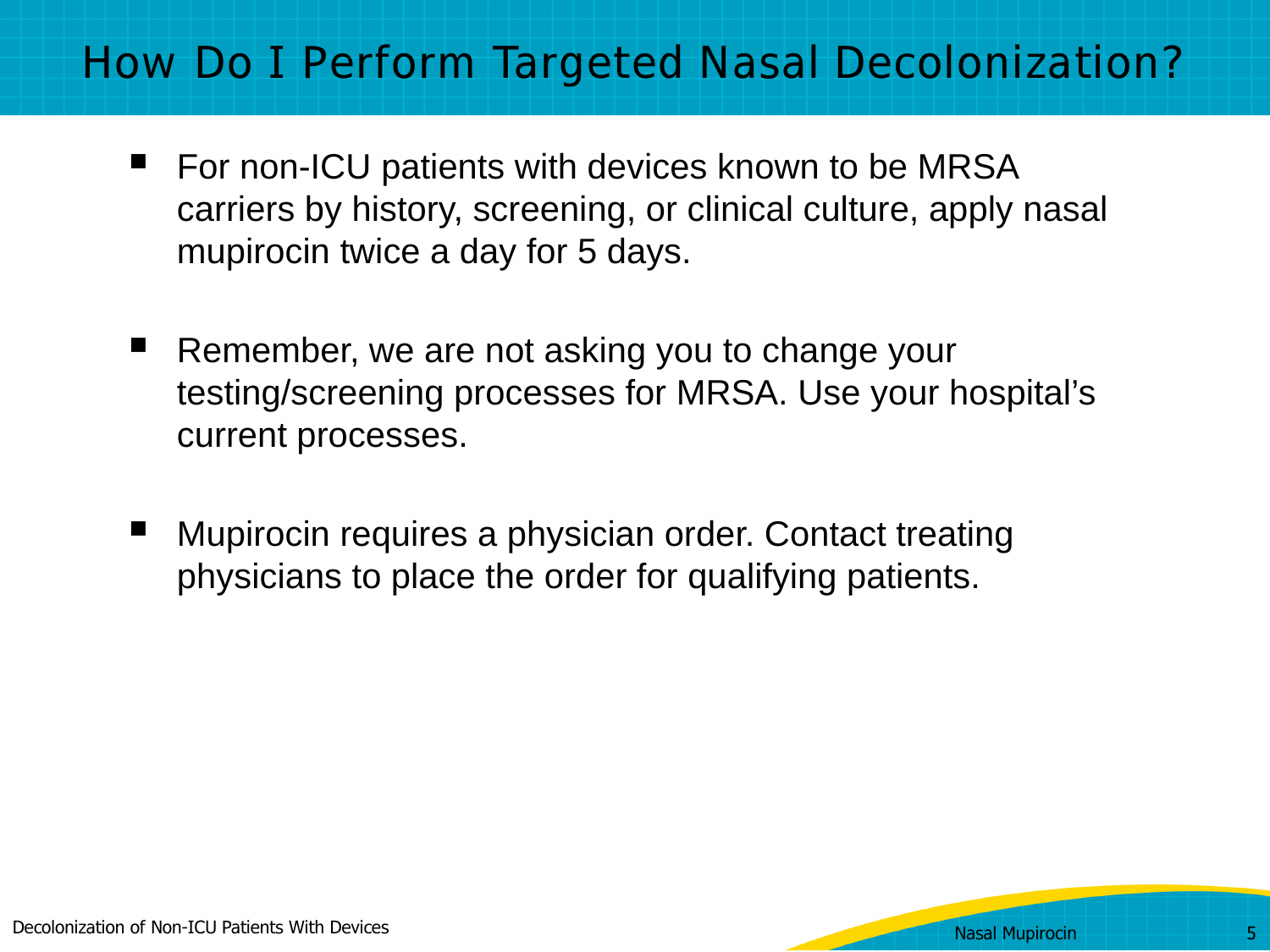

# How Do I Perform Targeted Nasal Decolonization?
For non-ICU patients with devices known to be MRSA carriers by history, screening, or clinical culture, apply nasal mupirocin twice a day for 5 days.

Remember, we are not asking you to change your testing/screening processes for MRSA. Use your hospital’s current processes.

Mupirocin requires a physician order. Contact treating physicians to place the order for qualifying patients.
Nasal Mupirocin	5